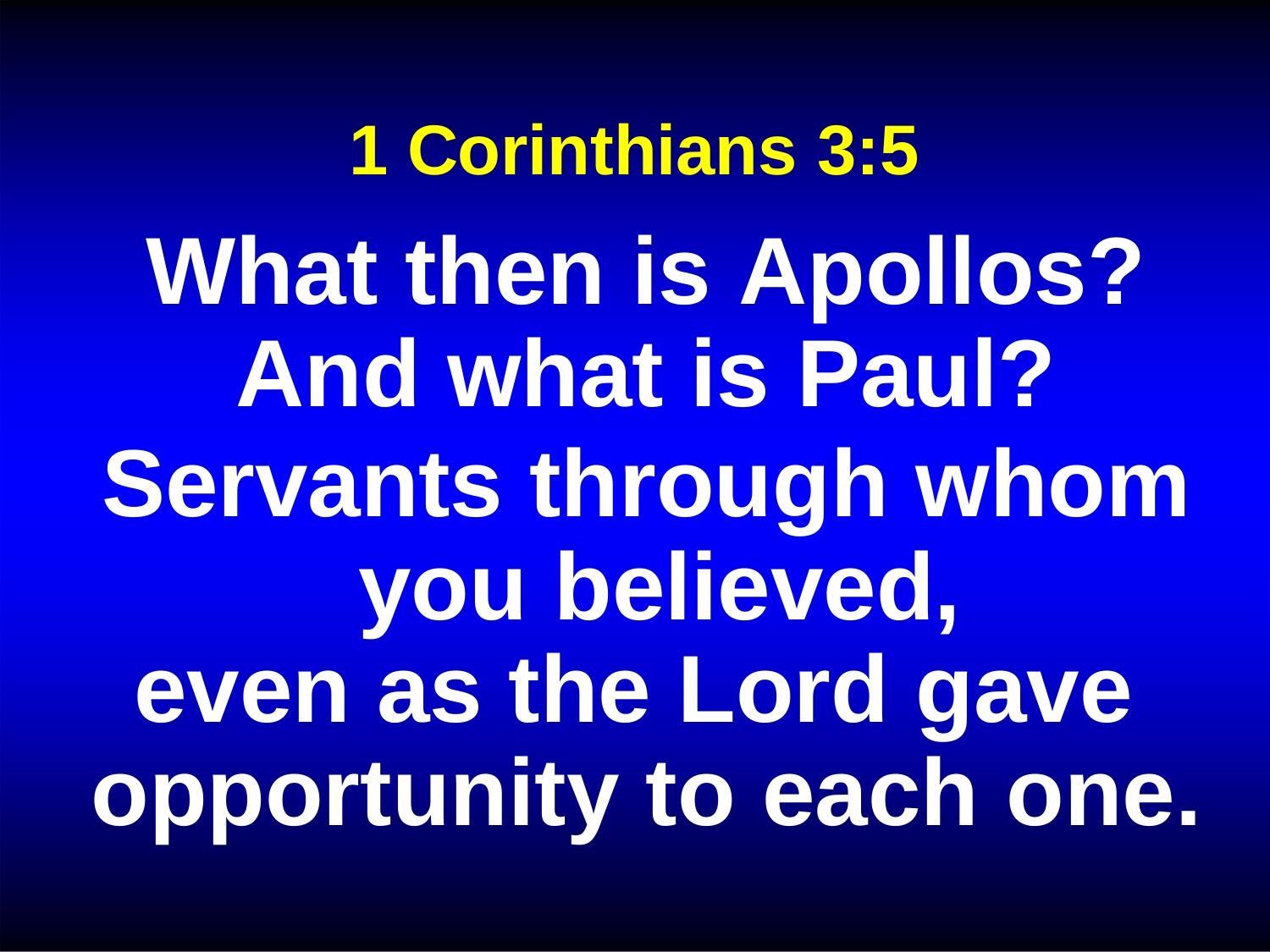

# 1 Corinthians 3:5
What then is Apollos?
And what is Paul?
Servants through whom  you believed,
even as the Lord gave  opportunity to each one.